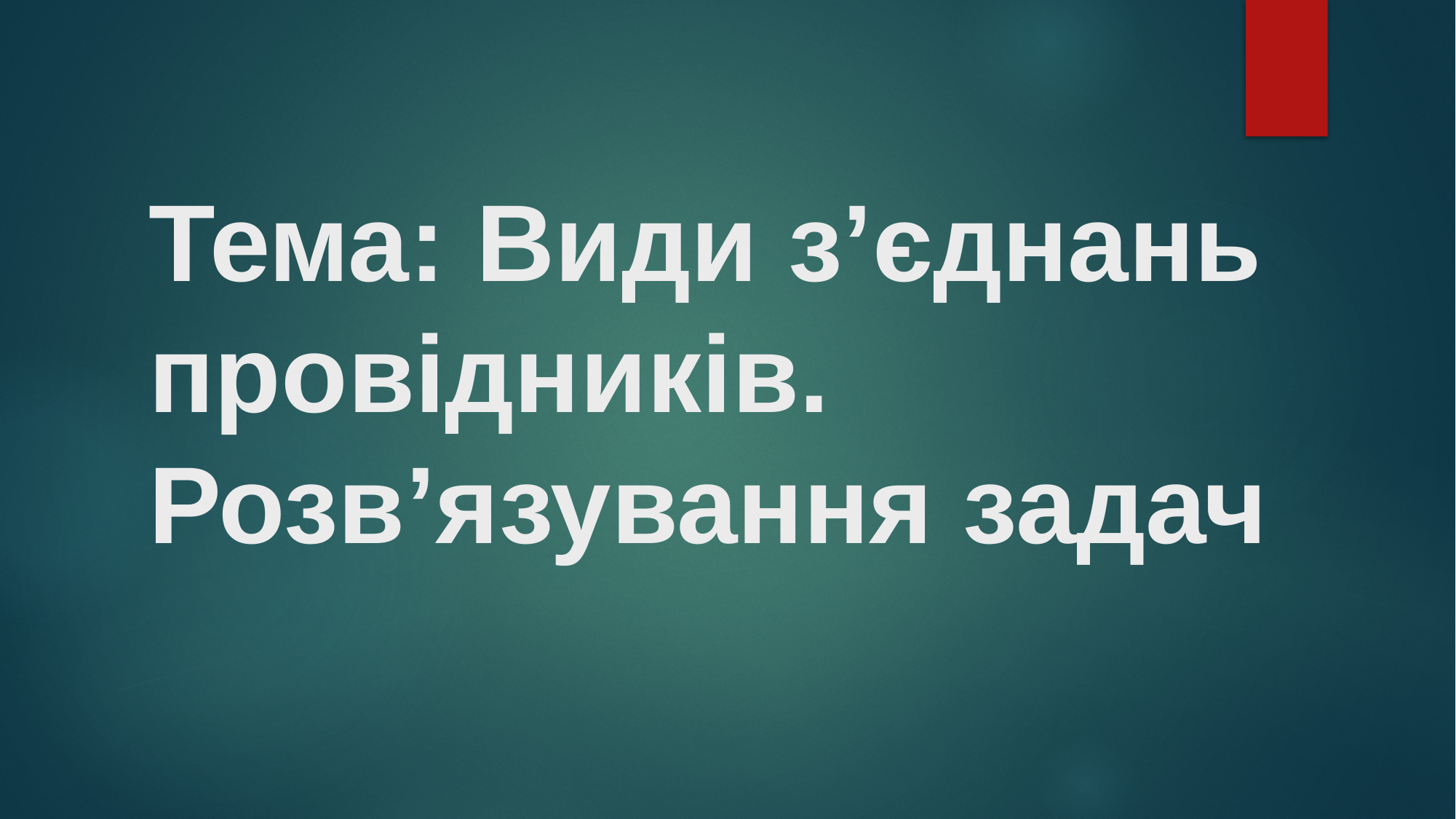

# Тема: Види з’єднань провідників. Розв’язування задач